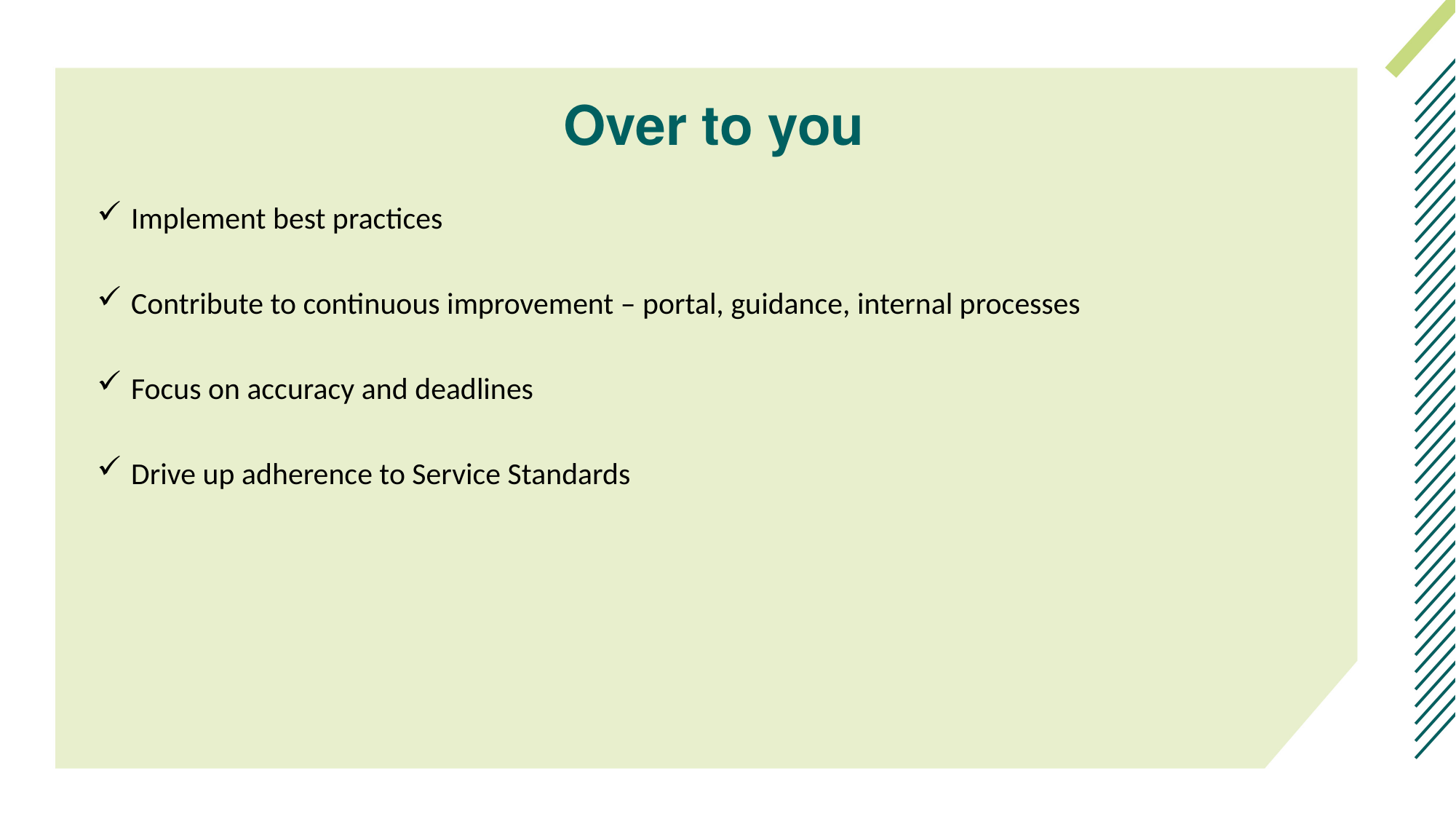

# Over to you
Implement best practices

Contribute to continuous improvement – portal, guidance, internal processes

Focus on accuracy and deadlines

Drive up adherence to Service Standards